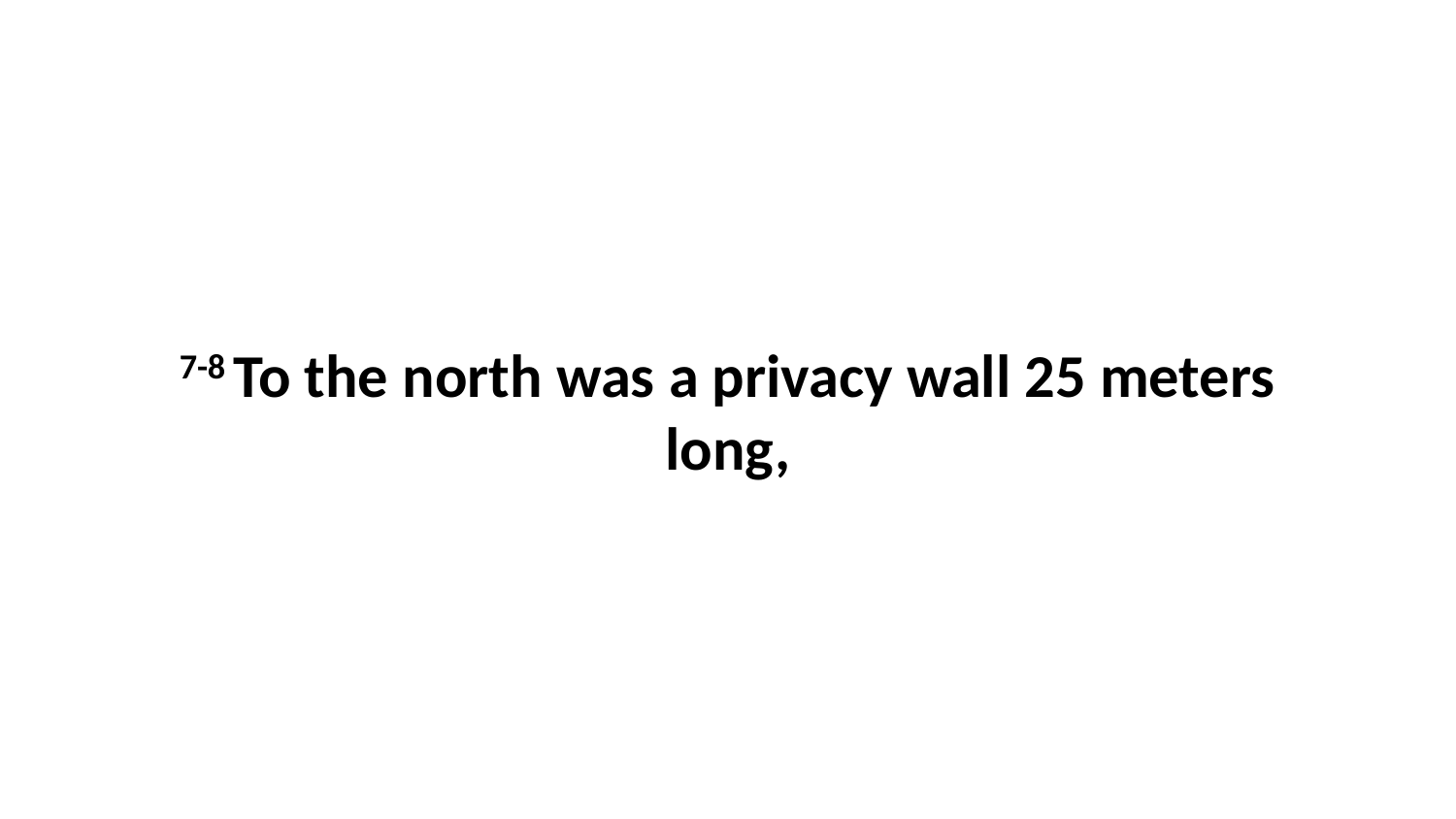

7-8 To the north was a privacy wall 25 meters long,